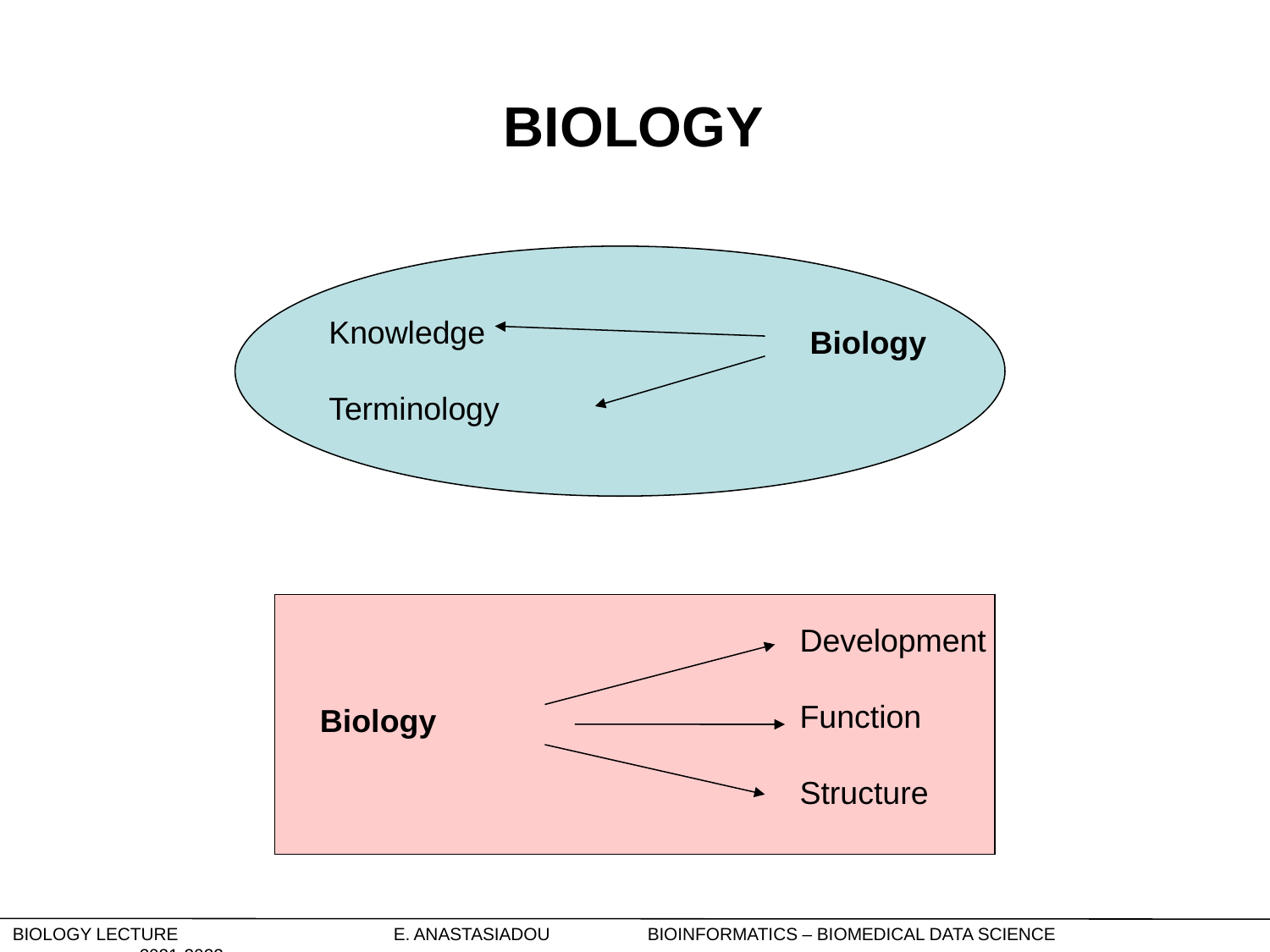

BIOLOGY

Knowledge

Terminology
Biology

Development

Function

Structure

Biology

Biology Lecture		E. Anastasiadou	Bioinformatics – Biomedical Data Science		2021-2022